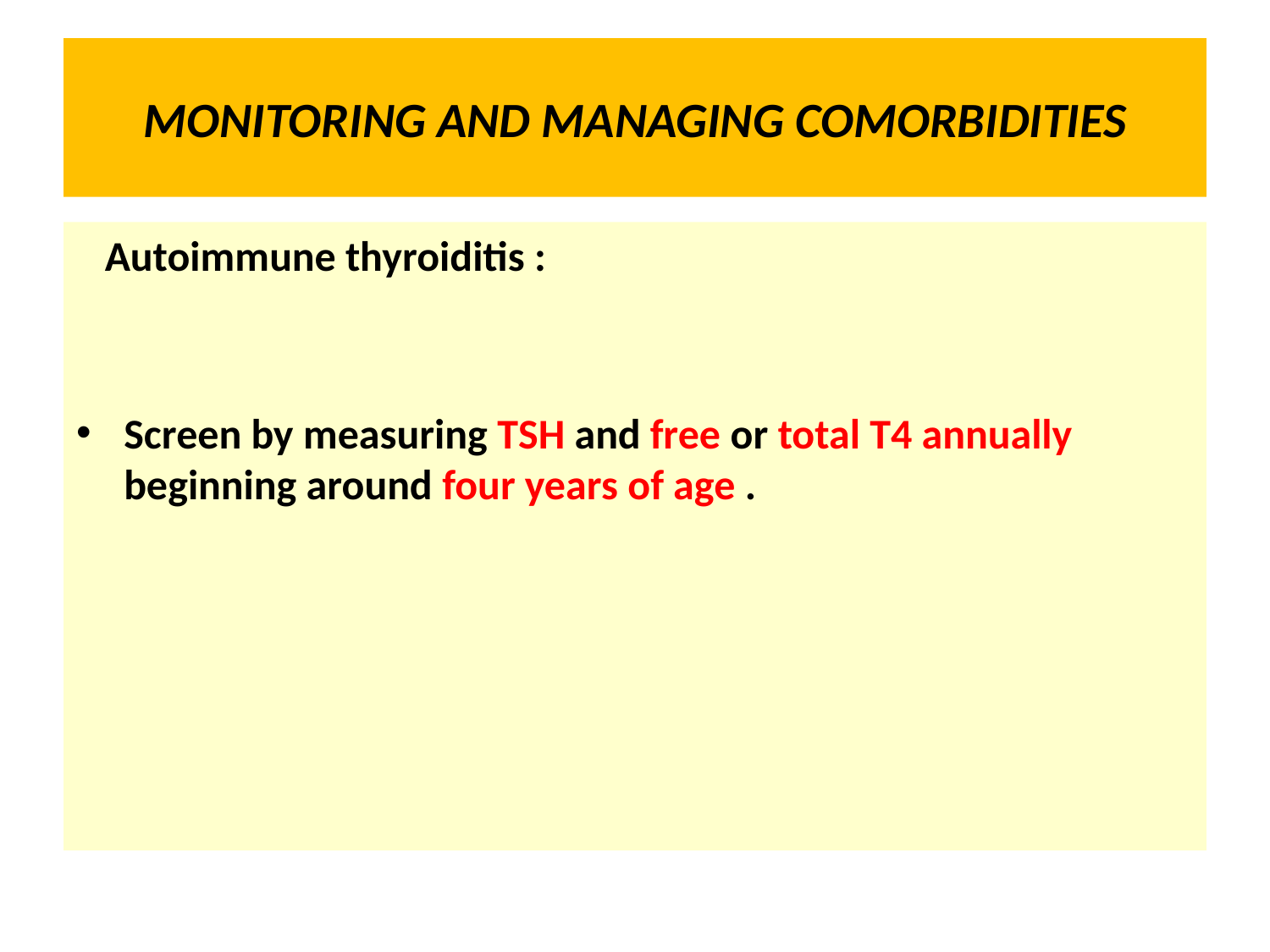

# MONITORING AND MANAGING COMORBIDITIES
   Autoimmune thyroiditis :

Screen by measuring TSH and free or total T4 annually beginning around four years of age .